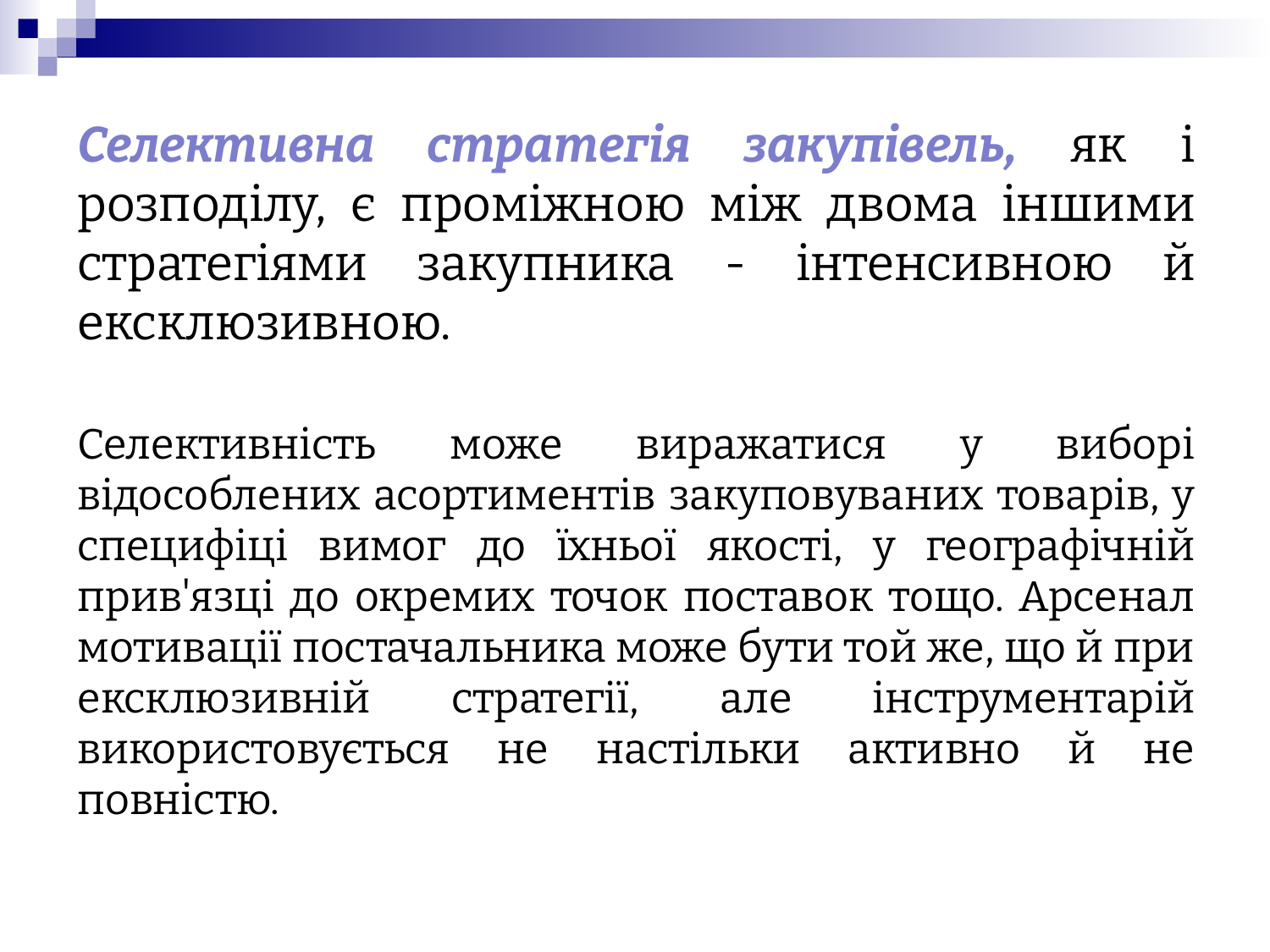

Селективна стратегія закупівель, як і розподілу, є проміжною між двома іншими стратегіями закупника - інтенсивною й ексклюзивною.

Селективність може виражатися у виборі відособлених асортиментів закуповуваних товарів, у специфіці вимог до їхньої якості, у географічній прив'язці до окремих точок поставок тощо. Арсенал мотивації постачальника може бути той же, що й при ексклюзивній стратегії, але інструментарій використовується не настільки активно й не повністю.